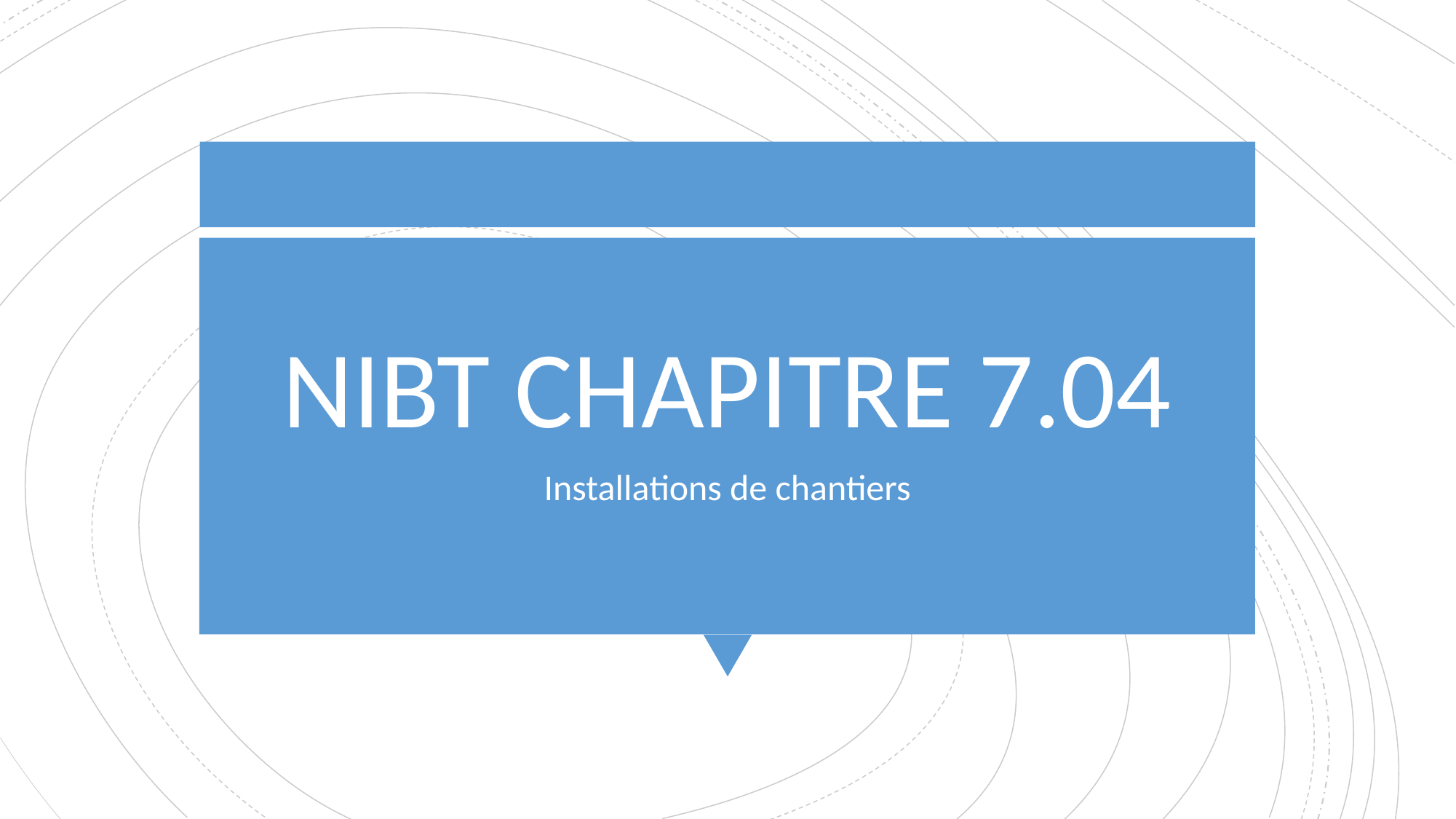

# NIBT CHAPITRE 7.04
Installations de chantiers